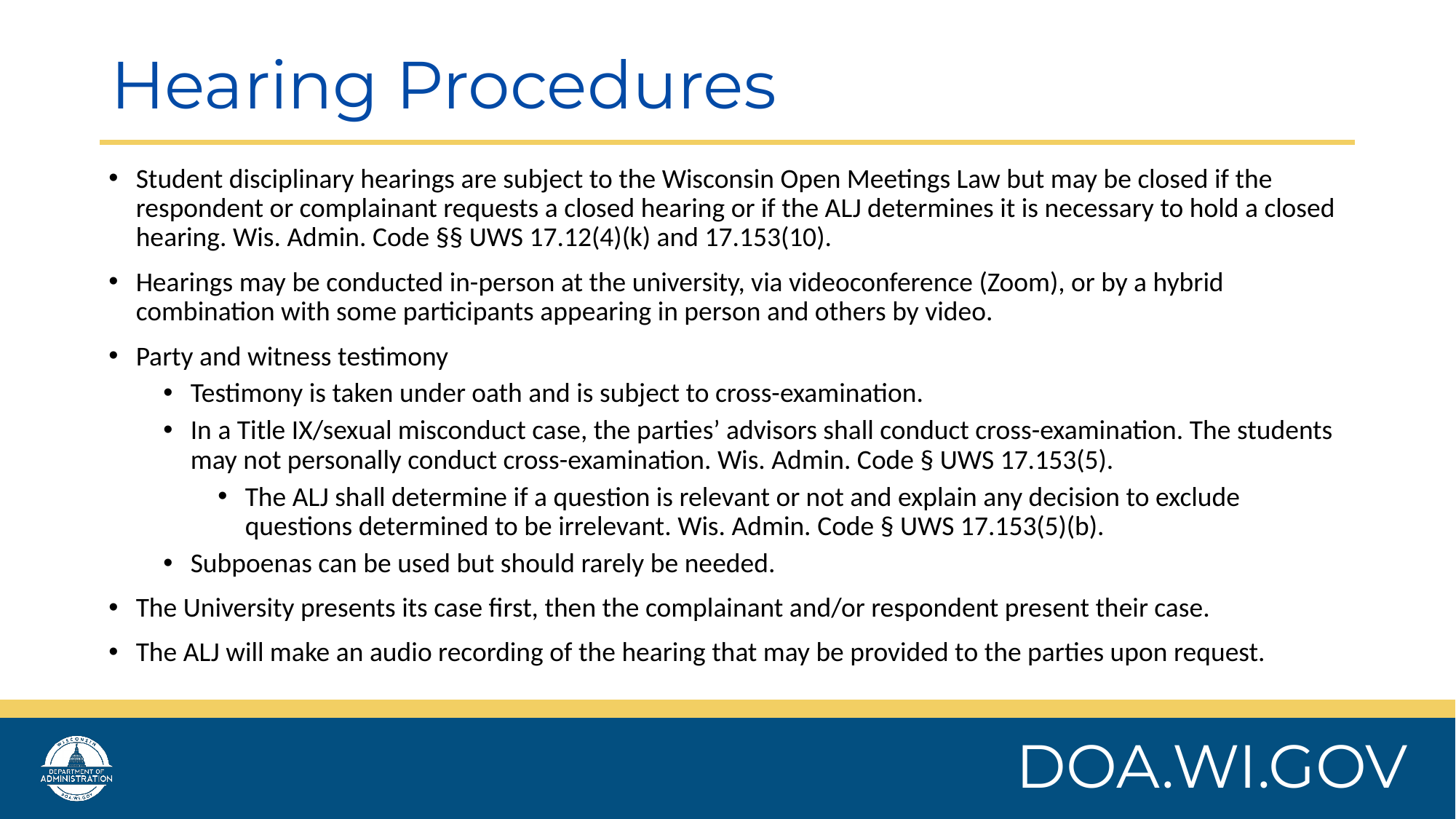

# Hearing Procedures
Student disciplinary hearings are subject to the Wisconsin Open Meetings Law but may be closed if the respondent or complainant requests a closed hearing or if the ALJ determines it is necessary to hold a closed hearing. Wis. Admin. Code §§ UWS 17.12(4)(k) and 17.153(10).
Hearings may be conducted in-person at the university, via videoconference (Zoom), or by a hybrid combination with some participants appearing in person and others by video.
Party and witness testimony
Testimony is taken under oath and is subject to cross-examination.
In a Title IX/sexual misconduct case, the parties’ advisors shall conduct cross-examination. The students may not personally conduct cross-examination. Wis. Admin. Code § UWS 17.153(5).
The ALJ shall determine if a question is relevant or not and explain any decision to exclude questions determined to be irrelevant. Wis. Admin. Code § UWS 17.153(5)(b).
Subpoenas can be used but should rarely be needed.
The University presents its case first, then the complainant and/or respondent present their case.
The ALJ will make an audio recording of the hearing that may be provided to the parties upon request.